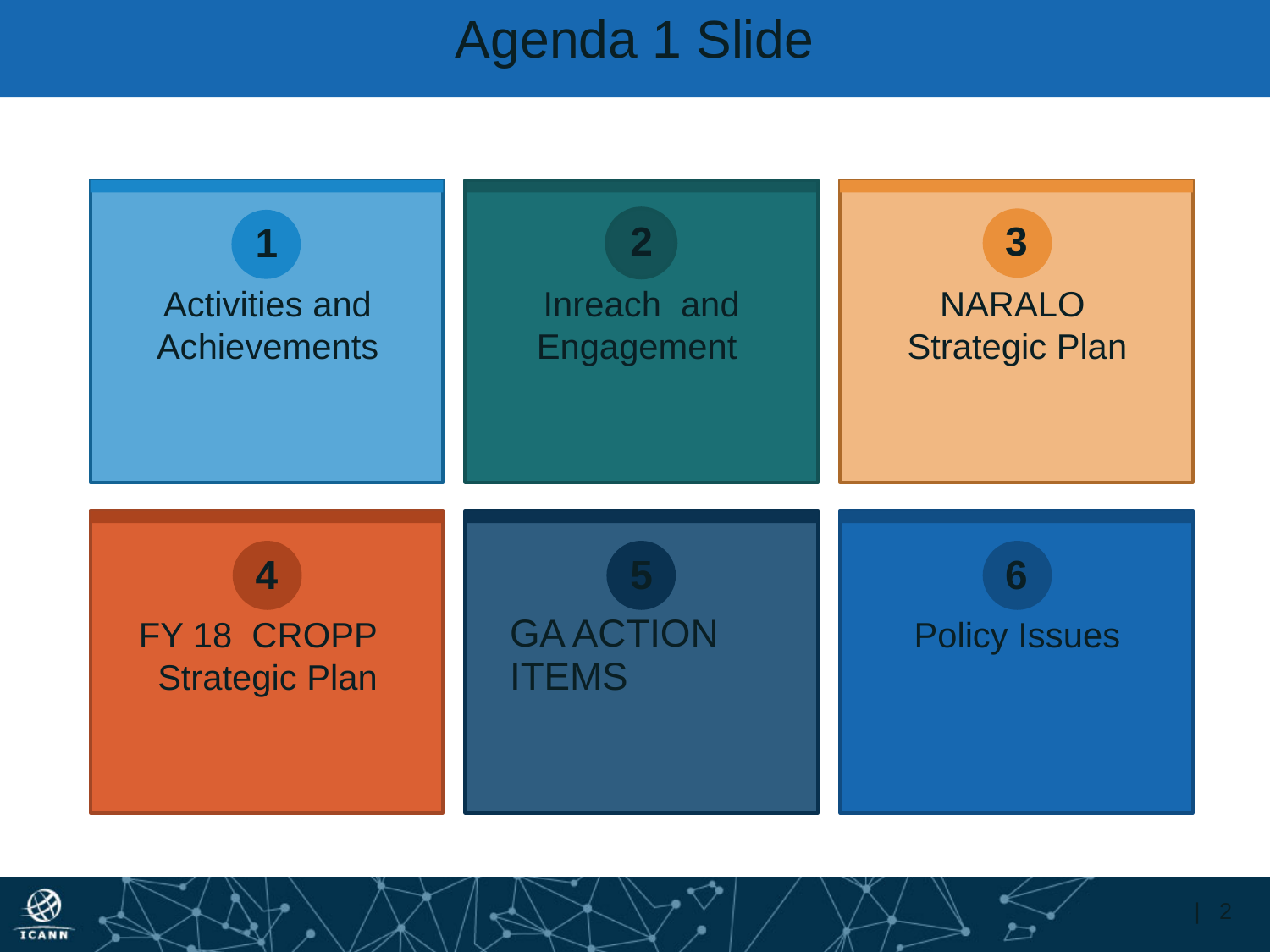

Agenda 1 Slide

2
3

1
Activities and Achievements
Inreach  and Engagement
NARALO
Strategic Plan

4
5
6
FY 18  CROPP   Strategic Plan
GA ACTION ITEMS
Policy Issues